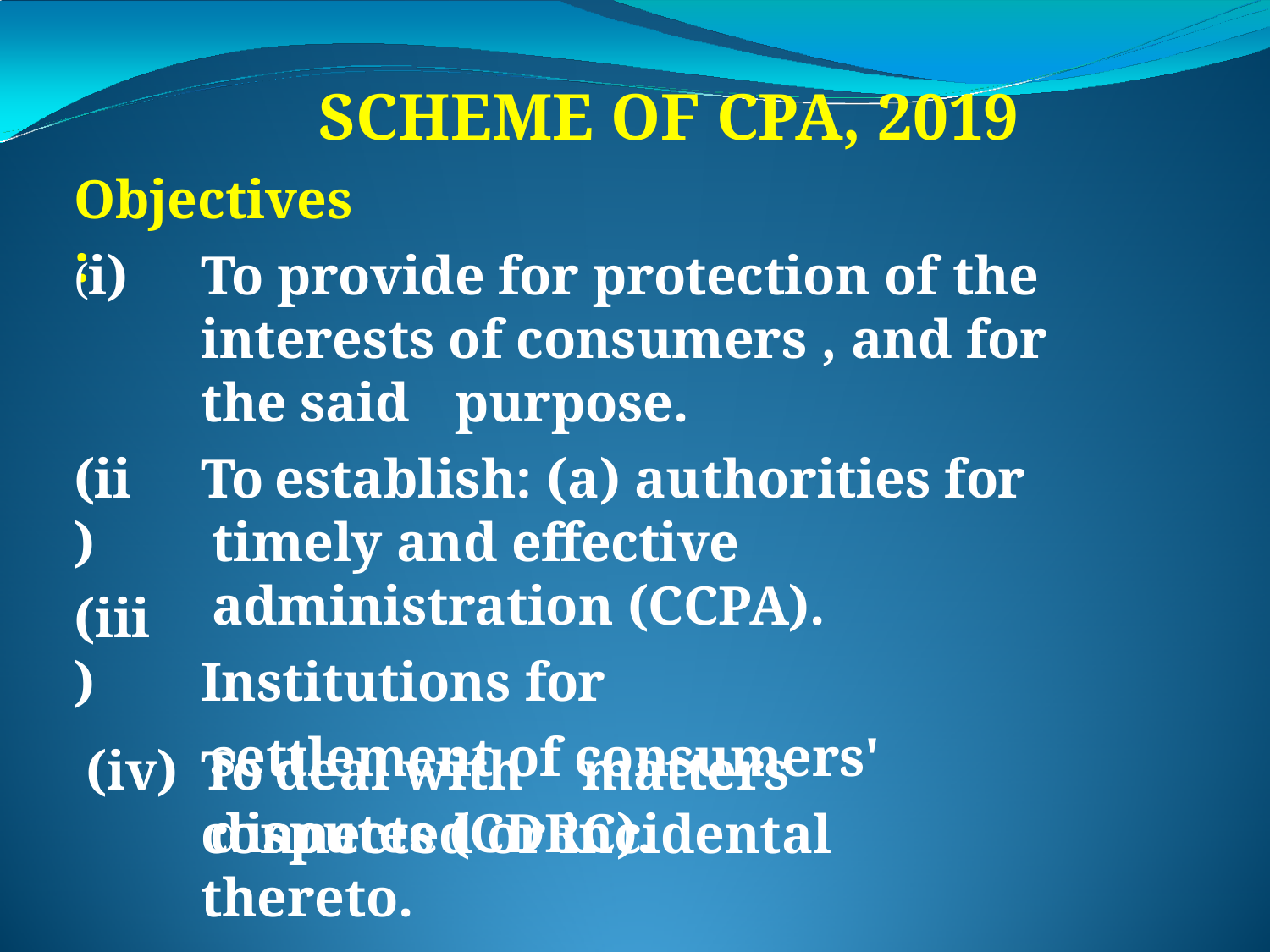

# SCHEME OF CPA, 2019
Objectives:
(i)	To provide for protection of the interests of consumers , and for the said	purpose.
To establish: (a) authorities for timely and effective administration (CCPA).
Institutions for	settlement of consumers' disputes (CDRC).
(ii)
(iii)
(iv)	To deal with	matters connected or incidental thereto.